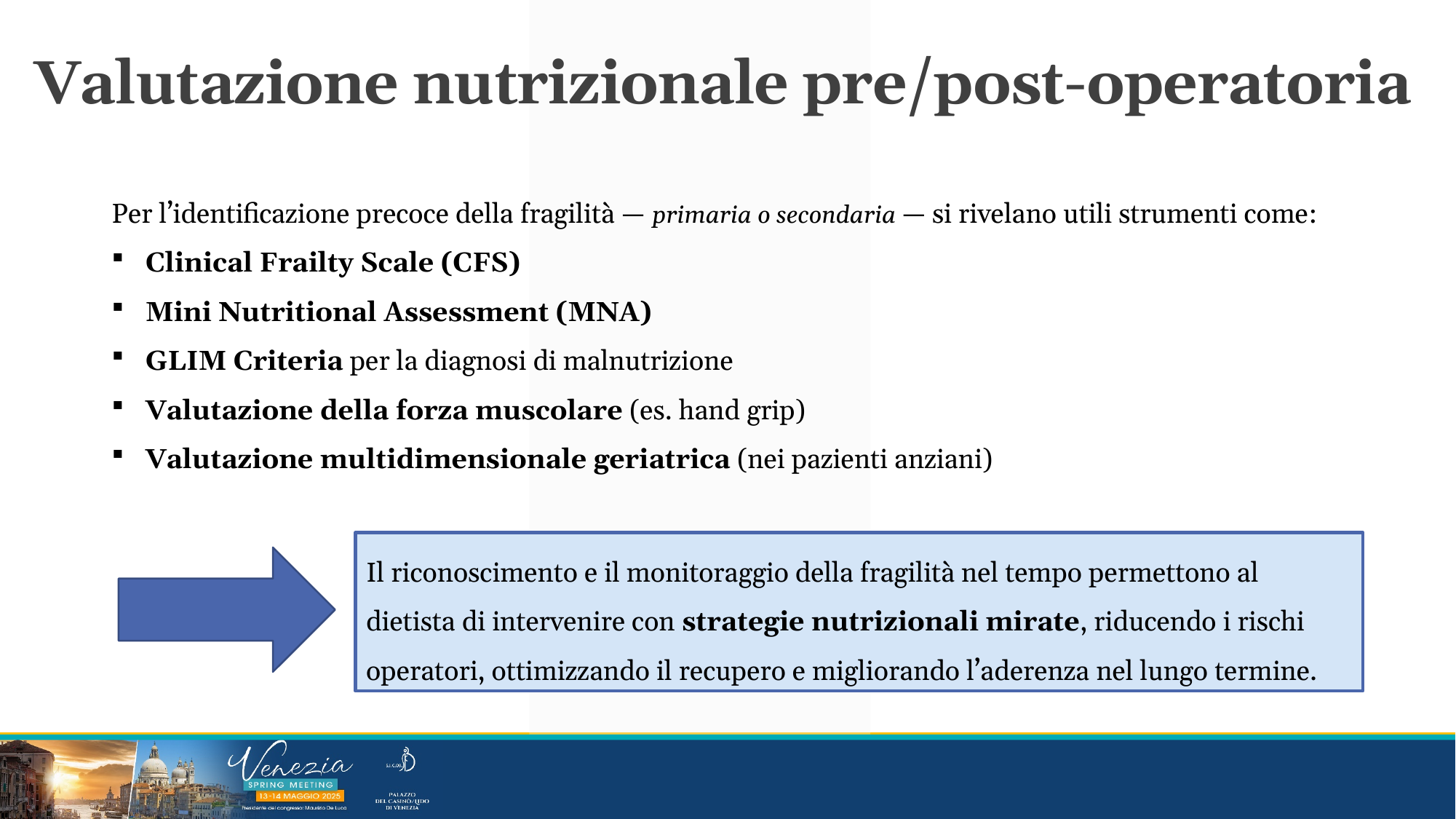

Valutazione nutrizionale pre/post-operatoria
Per l’identificazione precoce della fragilità — primaria o secondaria — si rivelano utili strumenti come:
Clinical Frailty Scale (CFS)
Mini Nutritional Assessment (MNA)
GLIM Criteria per la diagnosi di malnutrizione
Valutazione della forza muscolare (es. hand grip)
Valutazione multidimensionale geriatrica (nei pazienti anziani)
Il riconoscimento e il monitoraggio della fragilità nel tempo permettono al dietista di intervenire con strategie nutrizionali mirate, riducendo i rischi operatori, ottimizzando il recupero e migliorando l’aderenza nel lungo termine.